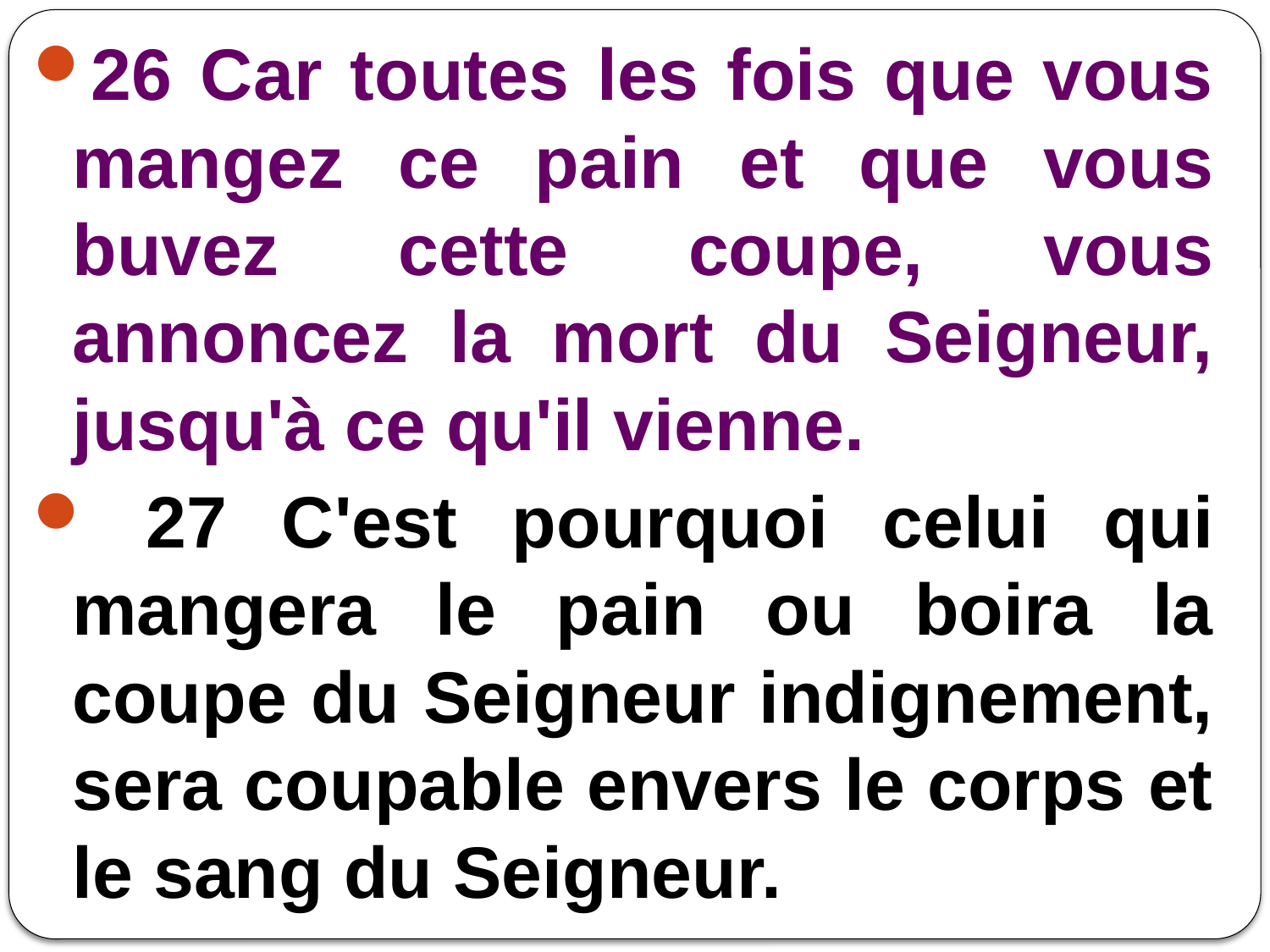

26 Car toutes les fois que vous mangez ce pain et que vous buvez cette coupe, vous annoncez la mort du Seigneur, jusqu'à ce qu'il vienne.
 27 C'est pourquoi celui qui mangera le pain ou boira la coupe du Seigneur indignement, sera coupable envers le corps et le sang du Seigneur.